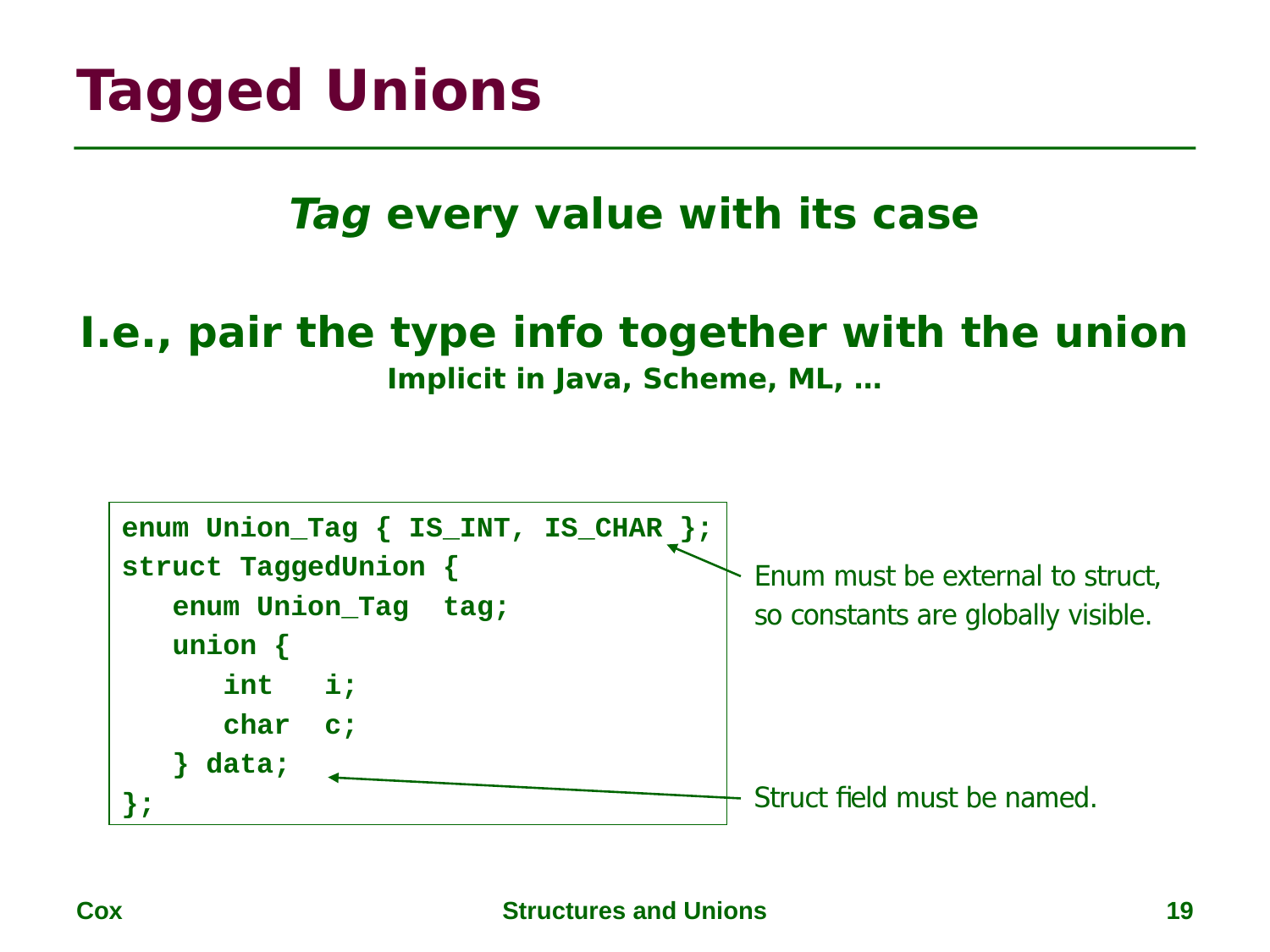

# Tagged Unions
Tag every value with its case

I.e., pair the type info together with the union
Implicit in Java, Scheme, ML, …
enum Union_Tag { IS_INT, IS_CHAR };
struct TaggedUnion {
   enum Union_Tag  tag;
   union {
      int   i;
      char  c;
   } data;
};

Enum must be external to struct,
so constants are globally visible.
Struct field must be named.

Cox
Structures and Unions
19